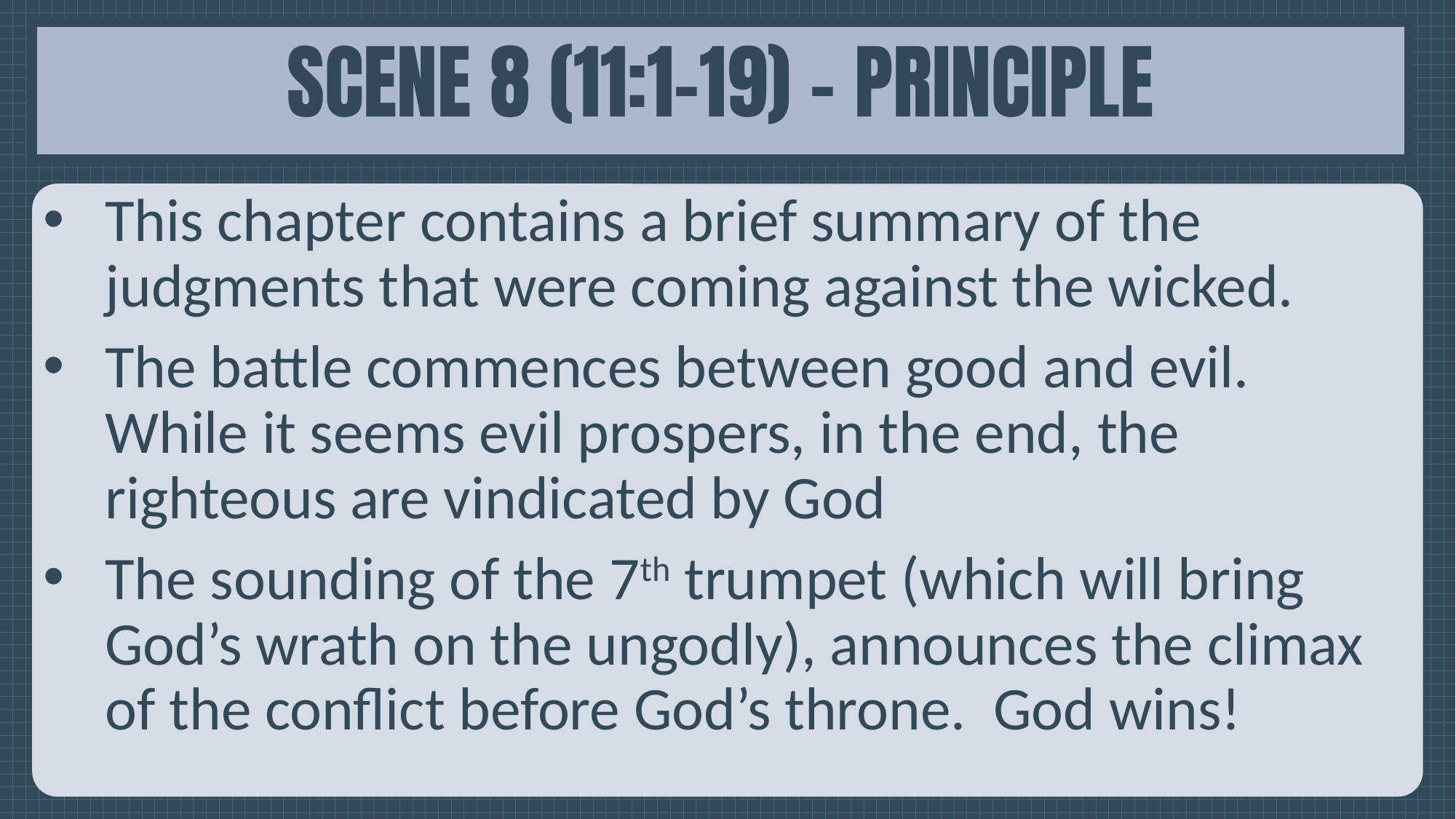

# Scene 8 (11:1-19) - Principle

This chapter contains a brief summary of the judgments that were coming against the wicked.
The battle commences between good and evil.  While it seems evil prospers, in the end, the righteous are vindicated by God
The sounding of the 7th trumpet (which will bring God’s wrath on the ungodly), announces the climax of the conflict before God’s throne.  God wins!